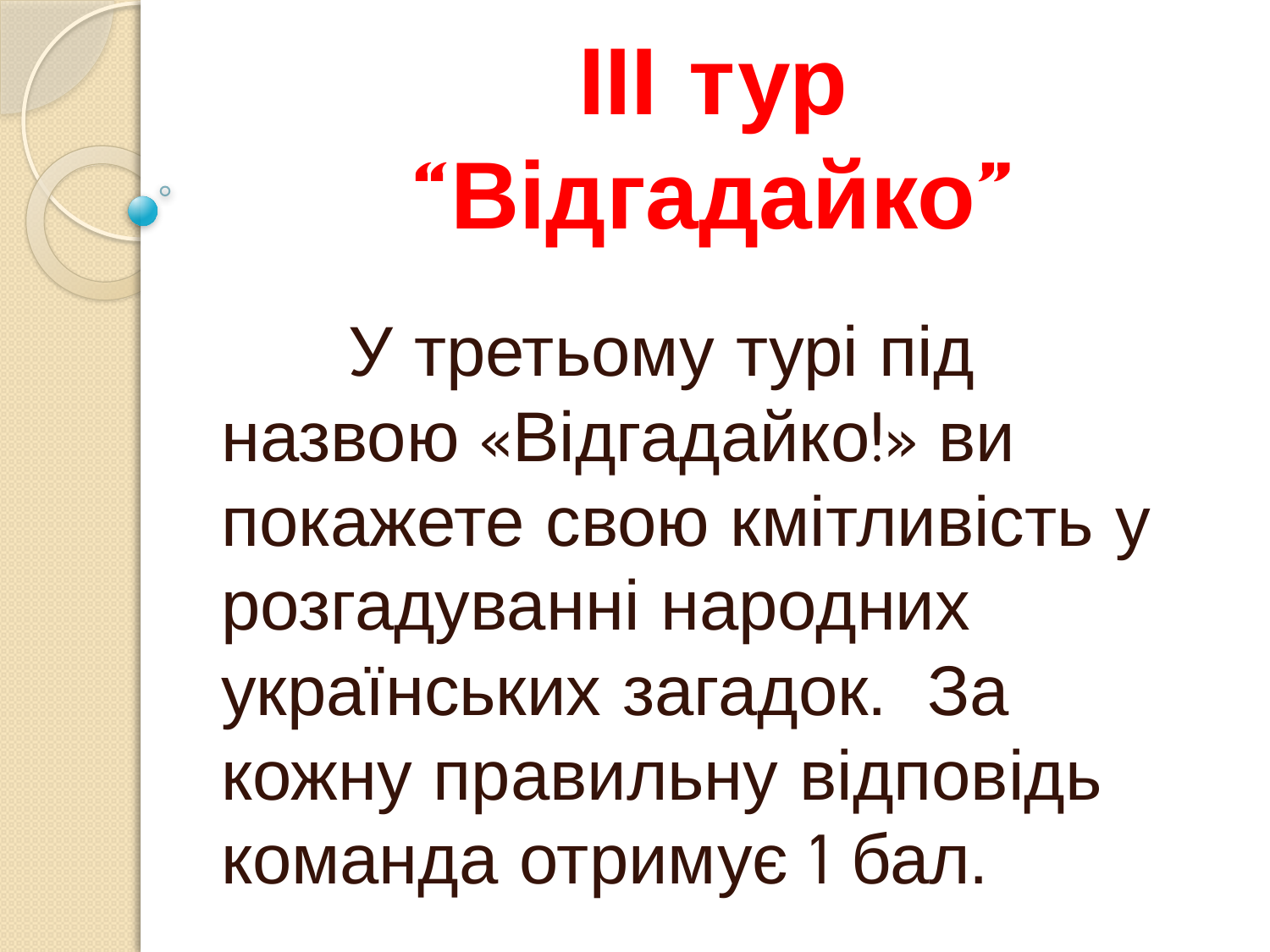

# ІІІ тур “Відгадайко”
      У третьому турі під назвою «Відгадайко!» ви покажете свою кмітливість у розгадуванні народних українських загадок.  За кожну правильну відповідь команда отримує 1 бал.